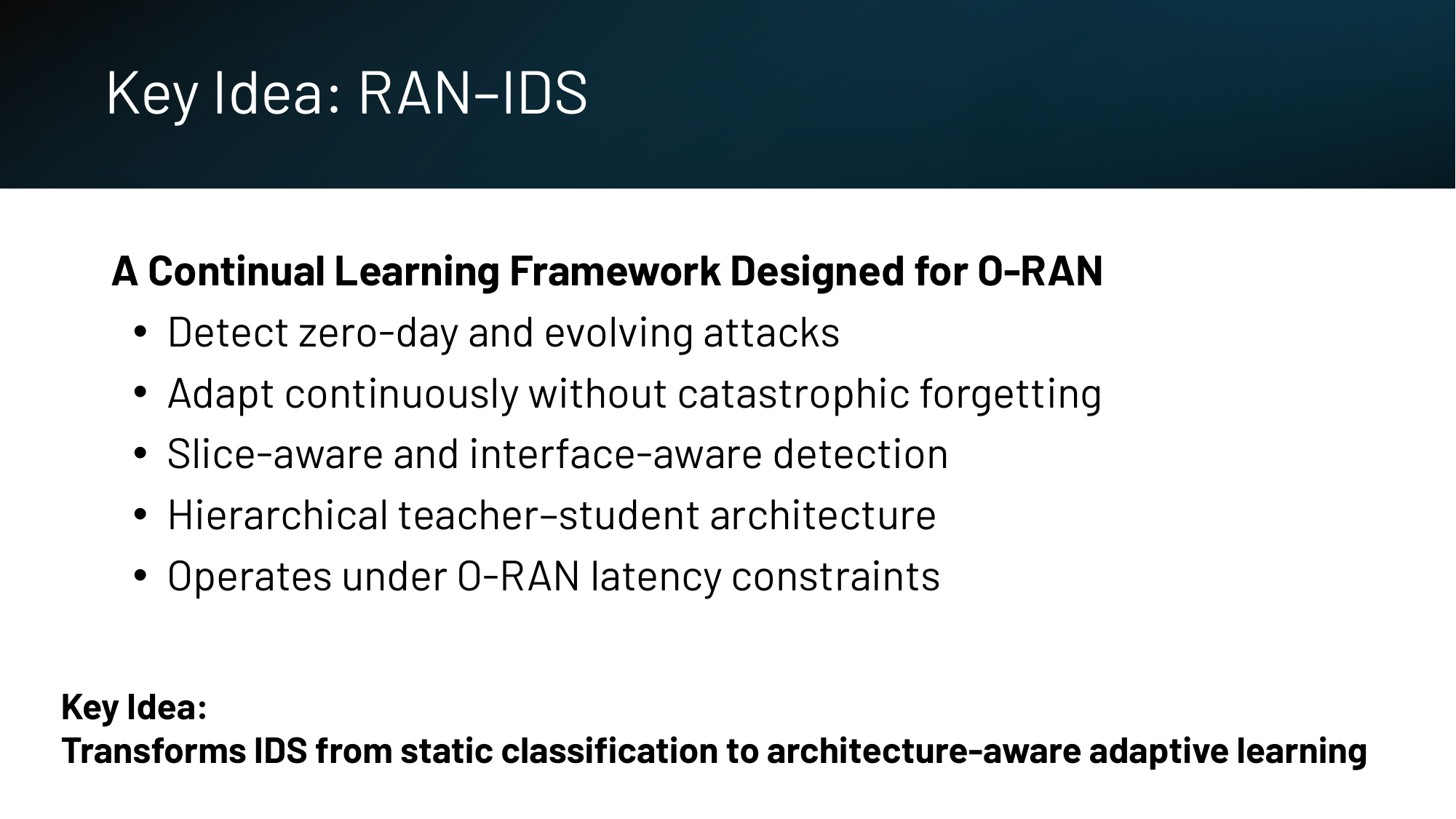

# Key Idea: RAN–IDS
A Continual Learning Framework Designed for O-RAN
Detect zero-day and evolving attacks
Adapt continuously without catastrophic forgetting
Slice-aware and interface-aware detection
Hierarchical teacher–student architecture
Operates under O-RAN latency constraints

Key Idea:
Transforms IDS from static classification to architecture-aware adaptive learning